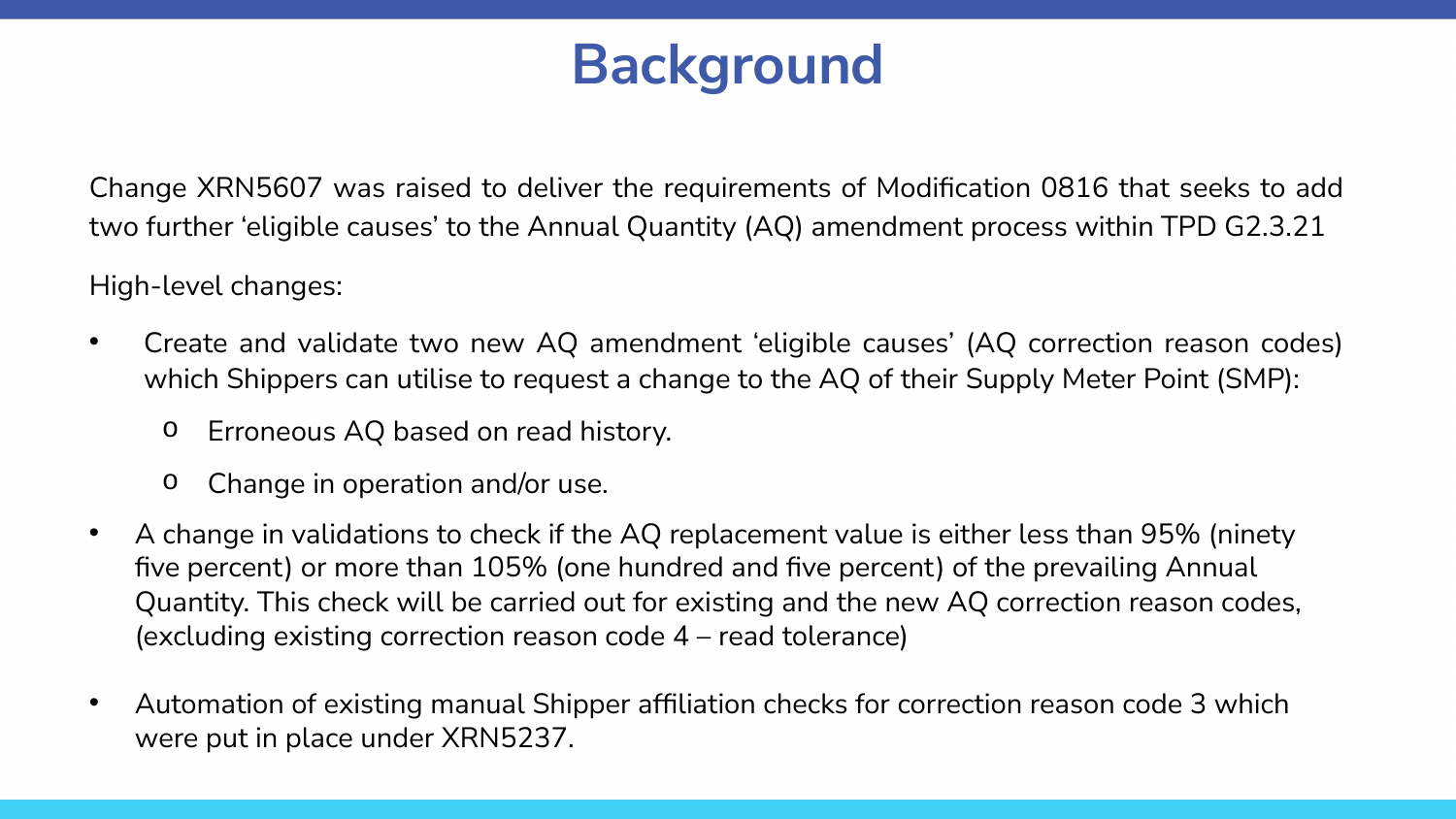

Background
Change XRN5607 was raised to deliver the requirements of Modification 0816 that seeks to add two further ‘eligible causes’ to the Annual Quantity (AQ) amendment process within TPD G2.3.21
High-level changes:
Create and validate two new AQ amendment ‘eligible causes’ (AQ correction reason codes) which Shippers can utilise to request a change to the AQ of their Supply Meter Point (SMP):
Erroneous AQ based on read history.
Change in operation and/or use.
A change in validations to check if the AQ replacement value is either less than 95% (ninety five percent) or more than 105% (one hundred and five percent) of the prevailing Annual Quantity. This check will be carried out for existing and the new AQ correction reason codes, (excluding existing correction reason code 4 – read tolerance)

Automation of existing manual Shipper affiliation checks for correction reason code 3 which were put in place under XRN5237.